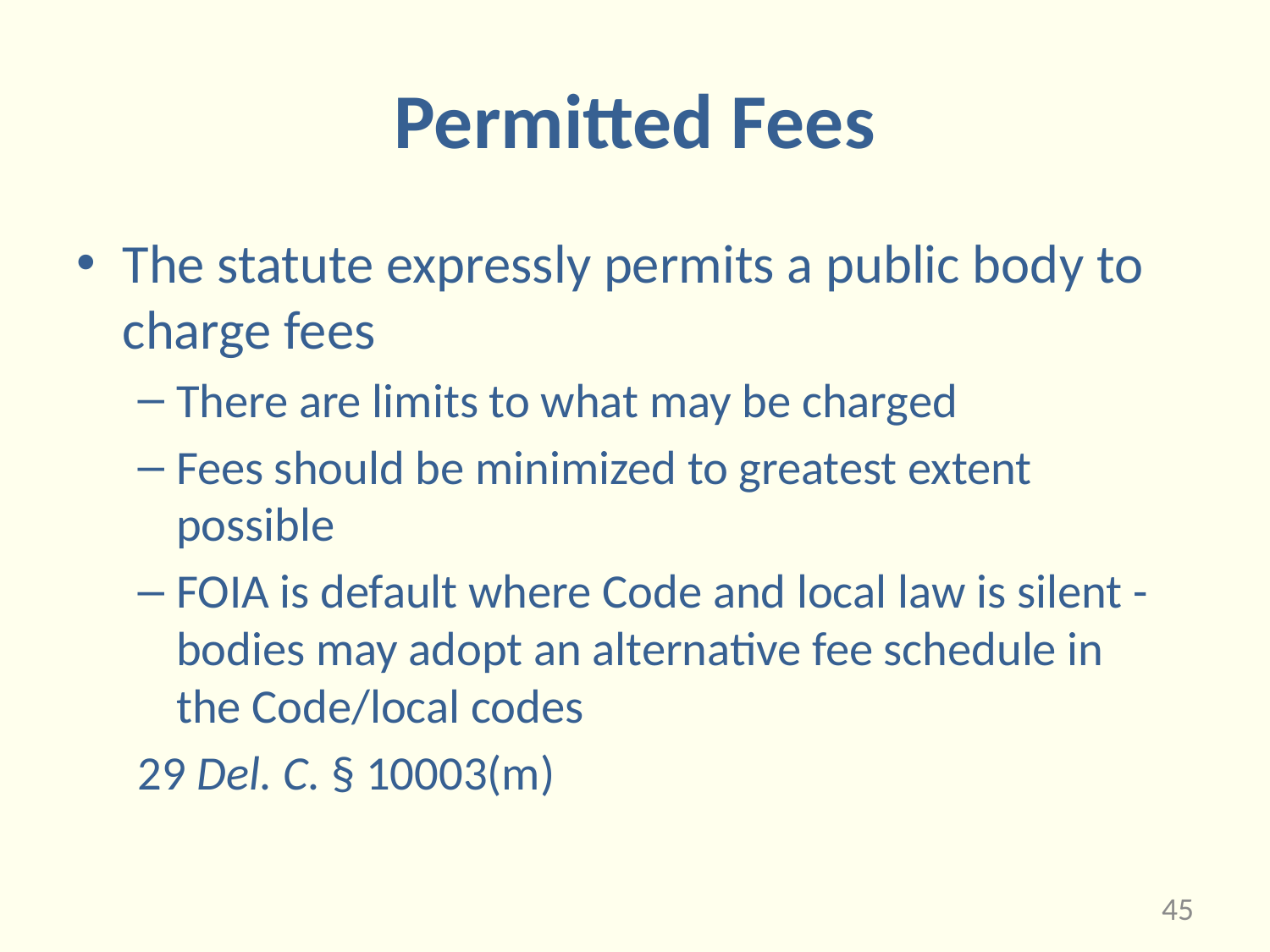

# Permitted Fees
The statute expressly permits a public body to charge fees
There are limits to what may be charged
Fees should be minimized to greatest extent possible
FOIA is default where Code and local law is silent - bodies may adopt an alternative fee schedule in the Code/local codes
					29 Del. C. § 10003(m)
45